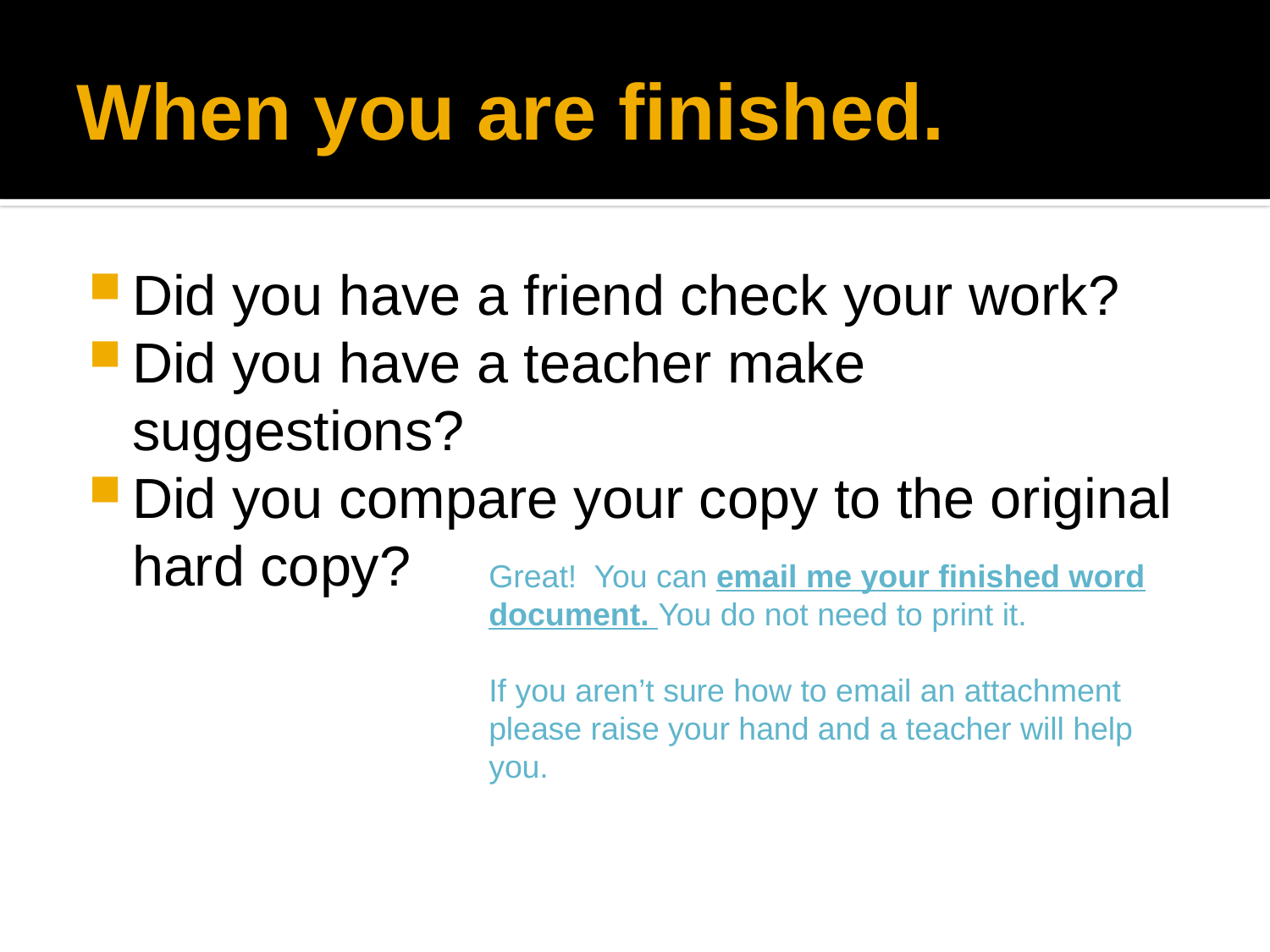

# When you are finished.
Did you have a friend check your work?
Did you have a teacher make suggestions?
Did you compare your copy to the original hard copy?
Great!  You can email me your finished word document. You do not need to print it.

If you aren’t sure how to email an attachment please raise your hand and a teacher will help you.